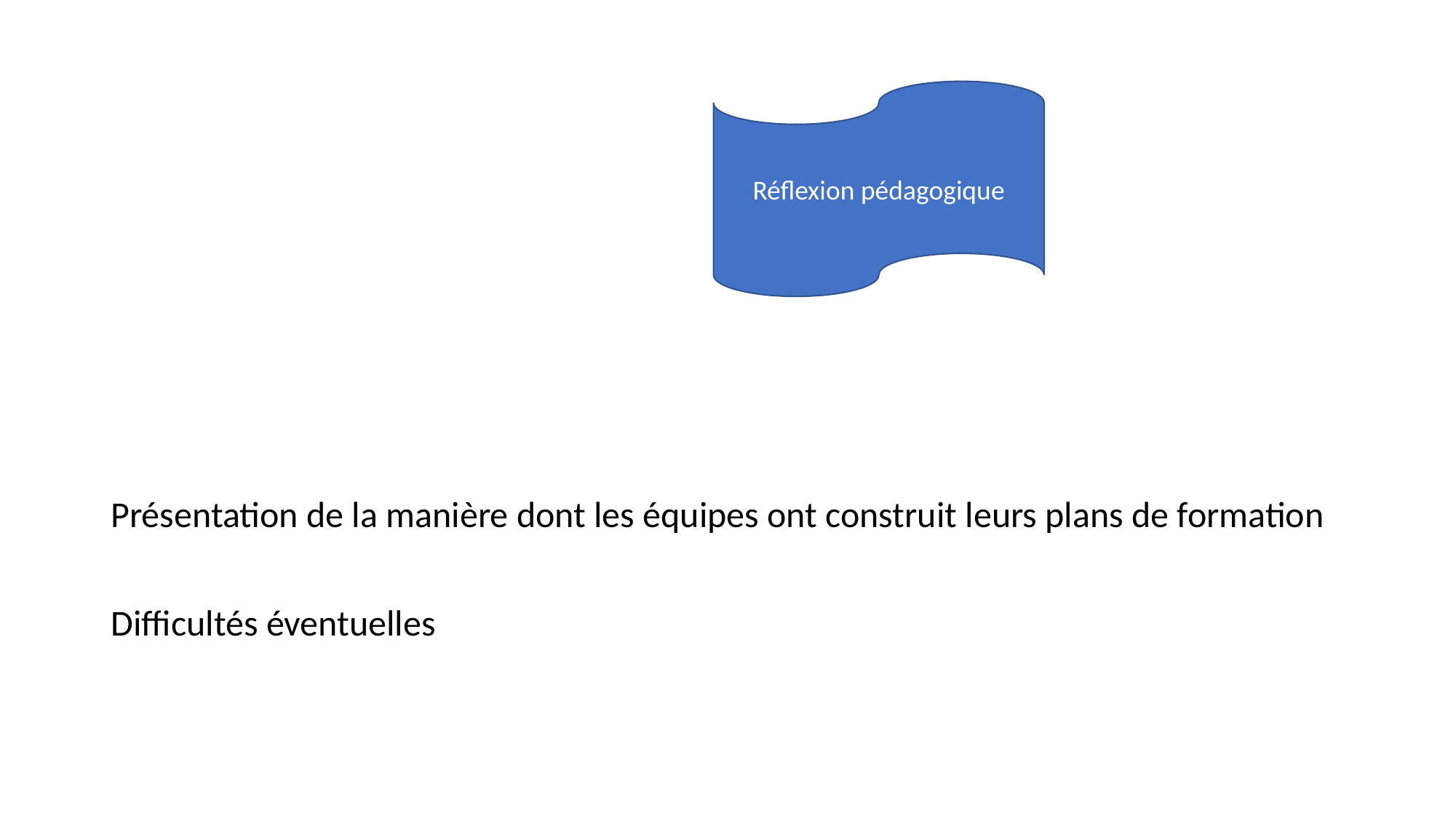

Réflexion pédagogique

Présentation de la manière dont les équipes ont construit leurs plans de formation

Difficultés éventuelles